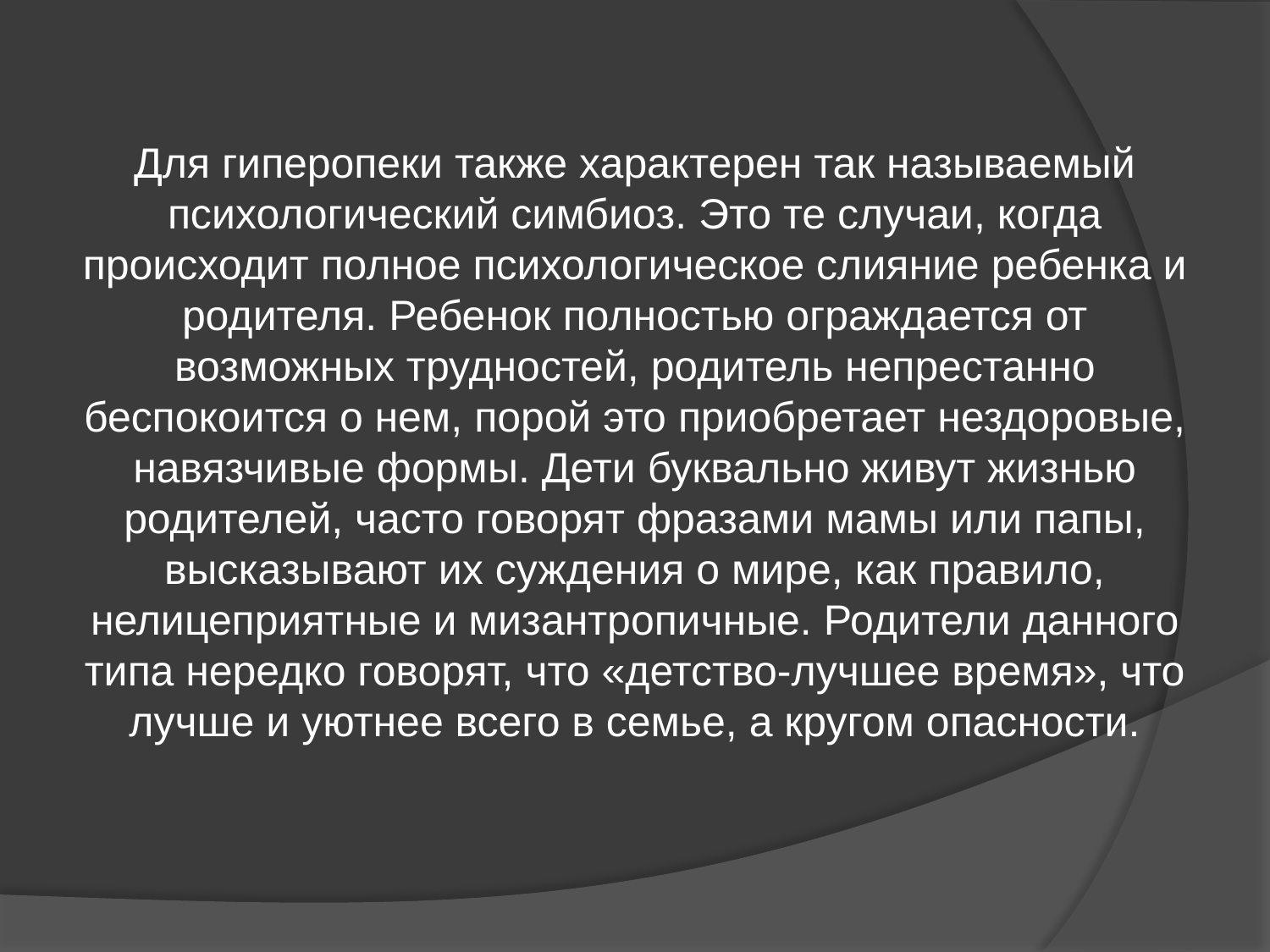

# Для гиперопеки также характерен так называемый психологический симбиоз. Это те случаи, когда происходит полное психологическое слияние ребенка и родителя. Ребенок полностью ограждается от возможных трудностей, родитель непрестанно беспокоится о нем, порой это приобретает нездоровые, навязчивые формы. Дети буквально живут жизнью родителей, часто говорят фразами мамы или папы, высказывают их суждения о мире, как правило, нелицеприятные и мизантропичные. Родители данного типа нередко говорят, что «детство-лучшее время», что лучше и уютнее всего в семье, а кругом опасности.